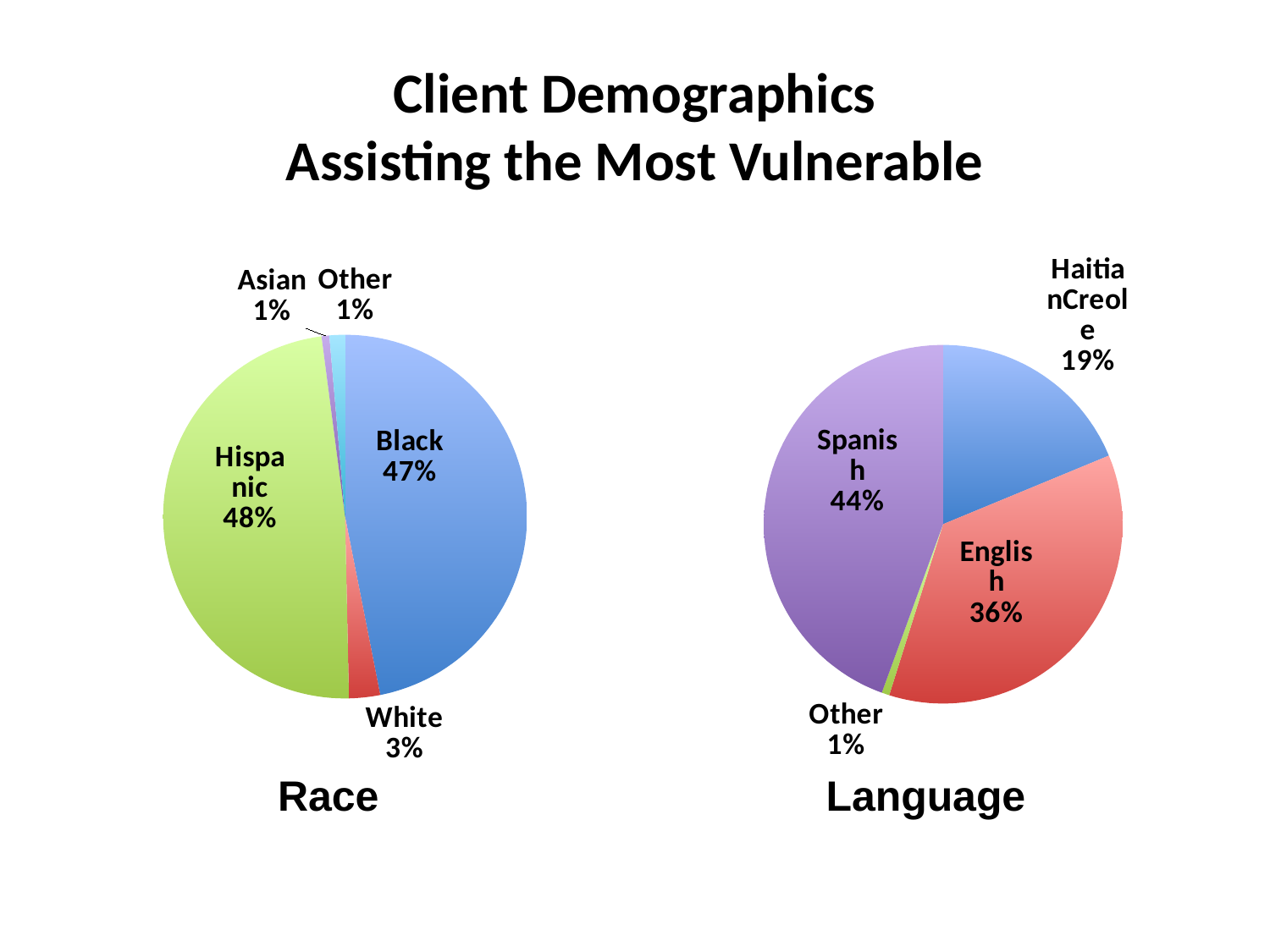

# Client Demographics Assisting the Most Vulnerable

### Chart

| Category |  |
|---|---|
| Creole | 27.0 |
| English | 52.0 |
| Other | 1.0 |
| Spanish | 64.0 |

### Chart

| Category |  |
|---|---|
| Black | 68.0 |
| White | 4.0 |
| Hispanic | 70.0 |
| Asian | 1.0 |
| Other | 2.0 |
Race
Language